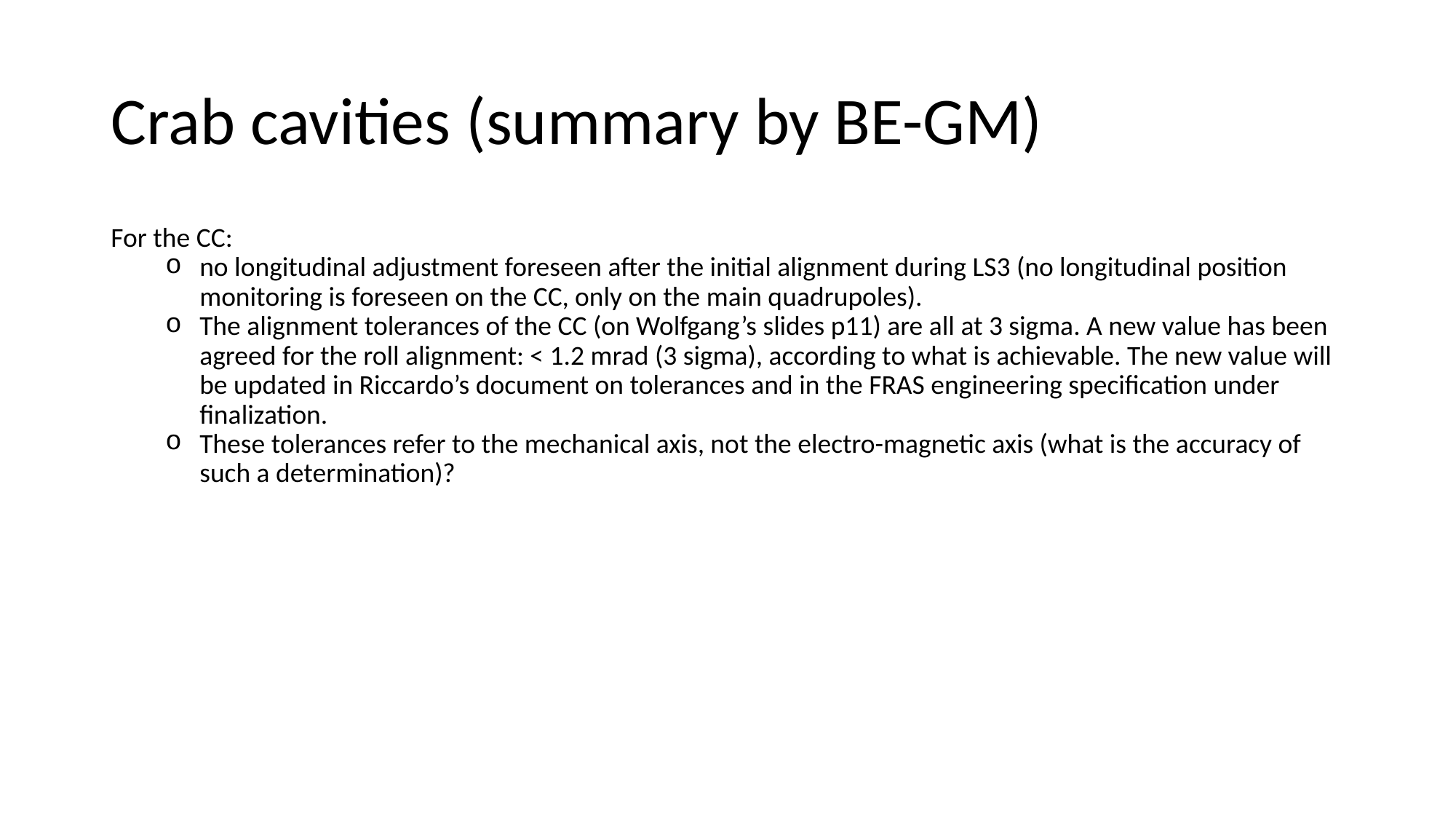

# Crab cavities (summary by BE-GM)
For the CC:
no longitudinal adjustment foreseen after the initial alignment during LS3 (no longitudinal position monitoring is foreseen on the CC, only on the main quadrupoles).
The alignment tolerances of the CC (on Wolfgang’s slides p11) are all at 3 sigma. A new value has been agreed for the roll alignment: < 1.2 mrad (3 sigma), according to what is achievable. The new value will be updated in Riccardo’s document on tolerances and in the FRAS engineering specification under finalization.
These tolerances refer to the mechanical axis, not the electro-magnetic axis (what is the accuracy of such a determination)?